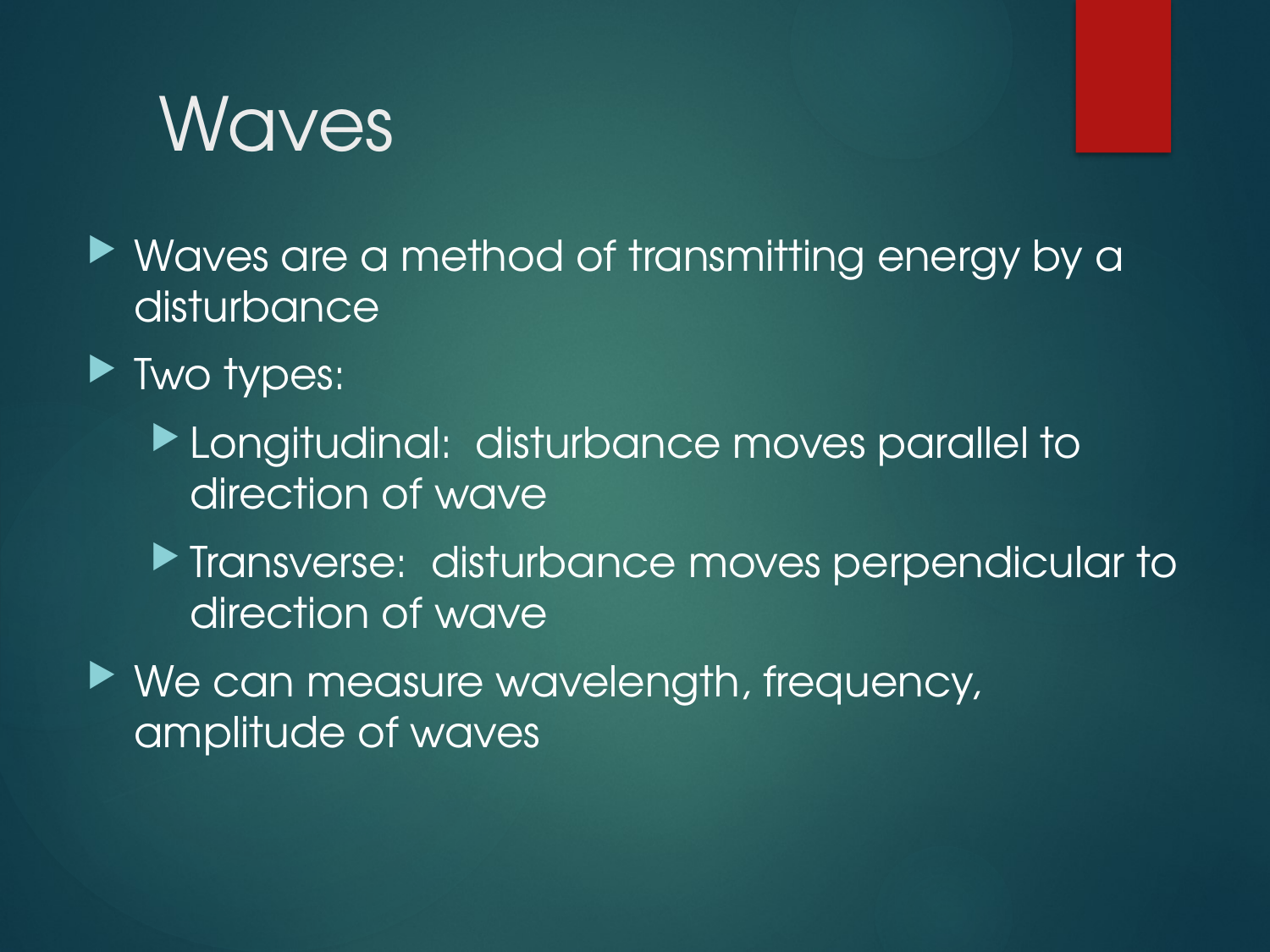

# Waves
Waves are a method of transmitting energy by a disturbance
Two types:
Longitudinal:  disturbance moves parallel to direction of wave
Transverse:  disturbance moves perpendicular to direction of wave
We can measure wavelength, frequency, amplitude of waves